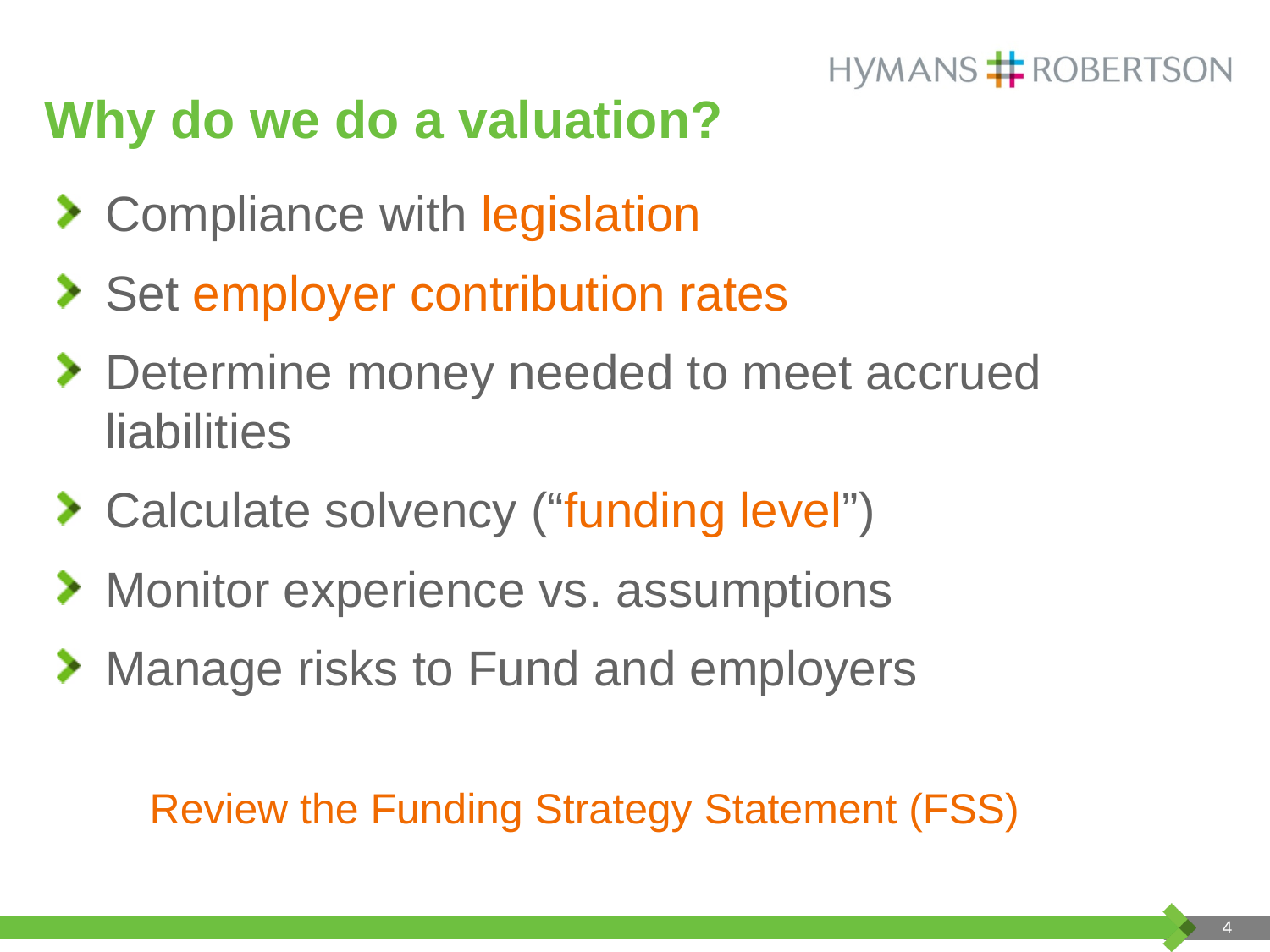

# Why do we do a valuation?
Compliance with legislation
Set employer contribution rates
Determine money needed to meet accrued liabilities
Calculate solvency (“funding level”)
Monitor experience vs. assumptions
Manage risks to Fund and employers

Review the Funding Strategy Statement (FSS)